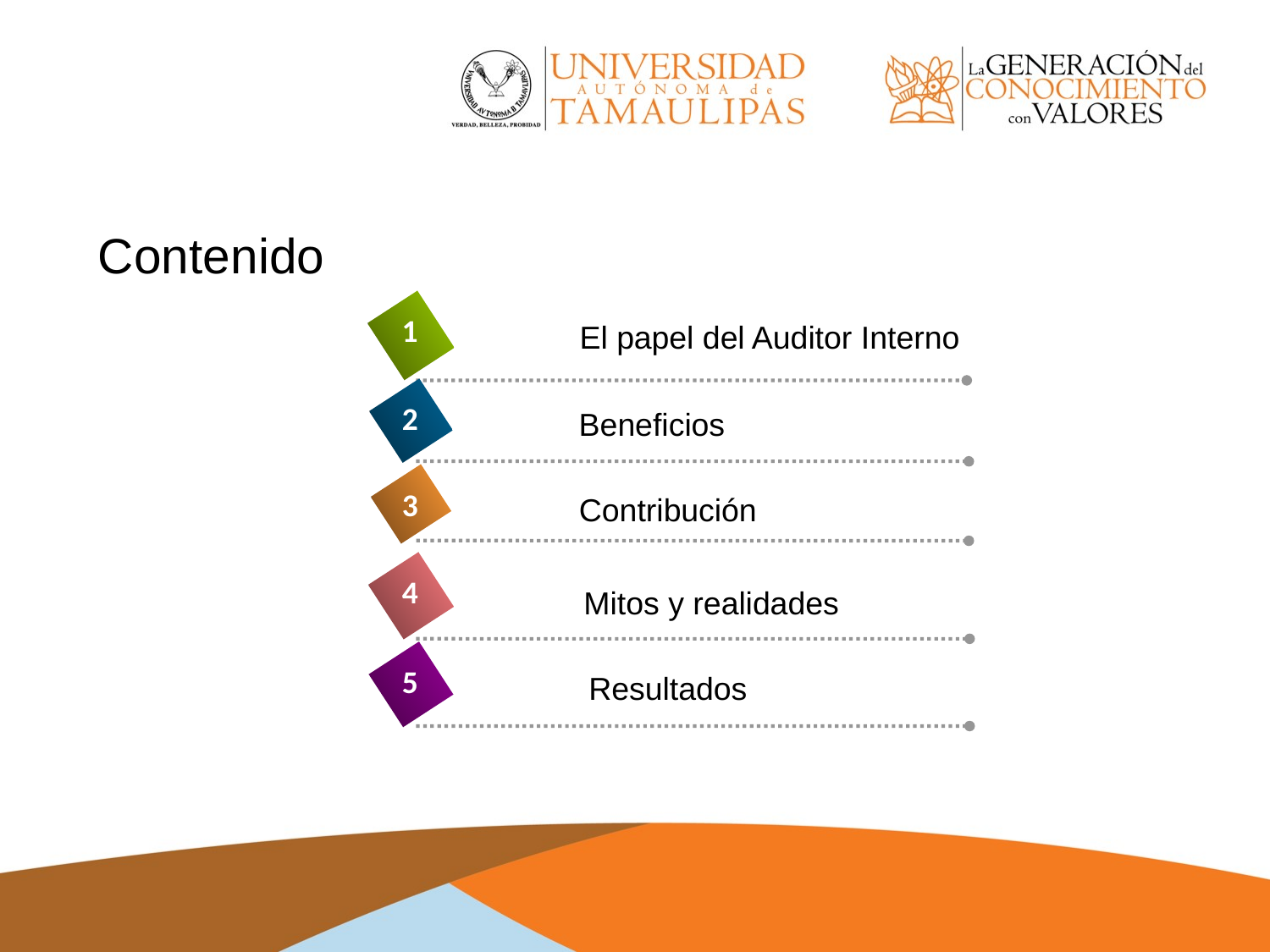

# Contenido

1
El papel del Auditor Interno

2
Beneficios

3
Contribución

4
 Mitos y realidades

5
Resultados